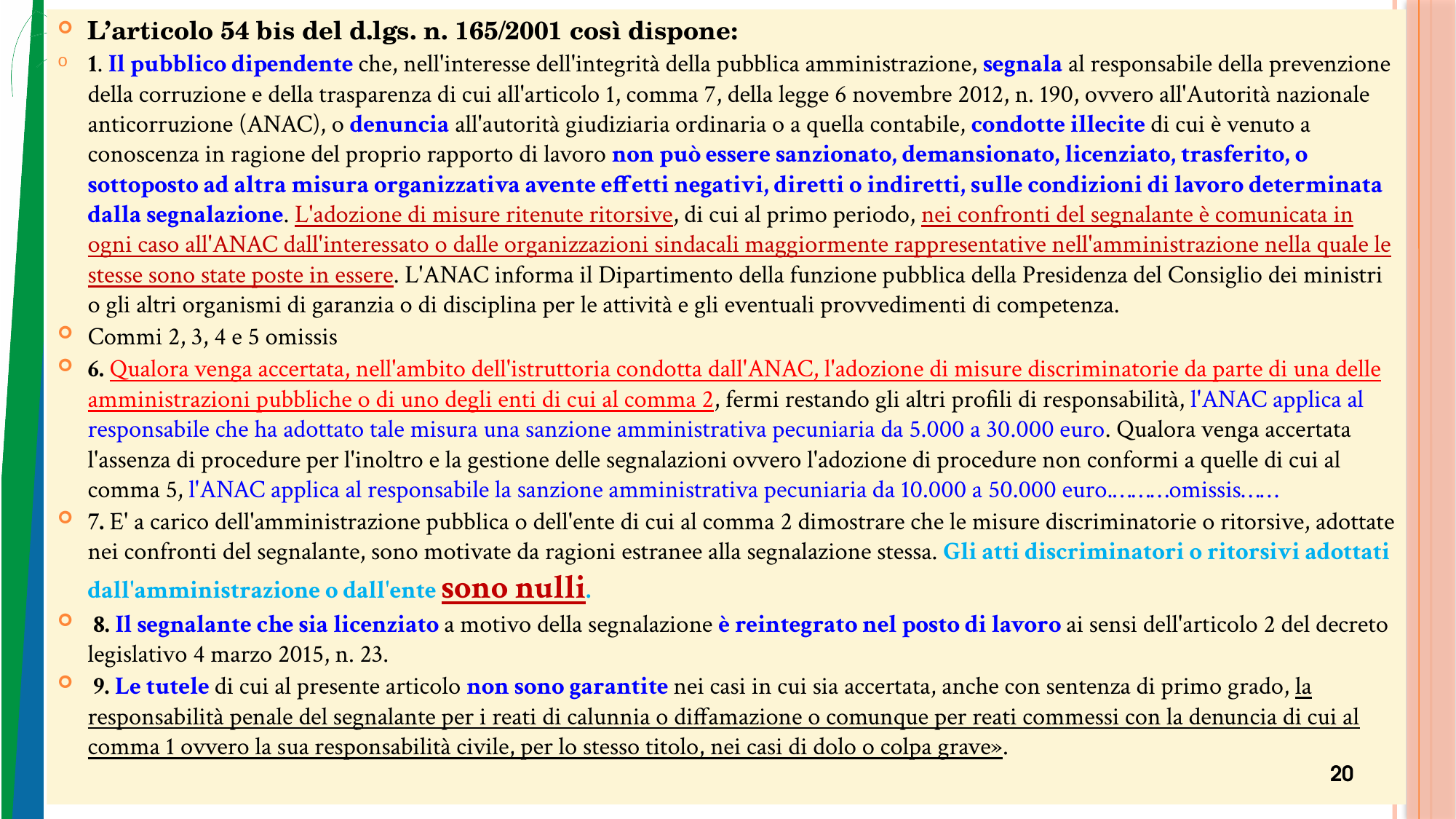

L’articolo 54 bis del d.lgs. n. 165/2001 così dispone:
1. Il pubblico dipendente che, nell'interesse dell'integrità della pubblica amministrazione, segnala al responsabile della prevenzione della corruzione e della trasparenza di cui all'articolo 1, comma 7, della legge 6 novembre 2012, n. 190, ovvero all'Autorità nazionale anticorruzione (ANAC), o denuncia all'autorità giudiziaria ordinaria o a quella contabile, condotte illecite di cui è venuto a conoscenza in ragione del proprio rapporto di lavoro non può essere sanzionato, demansionato, licenziato, trasferito, o sottoposto ad altra misura organizzativa avente effetti negativi, diretti o indiretti, sulle condizioni di lavoro determinata dalla segnalazione. L'adozione di misure ritenute ritorsive, di cui al primo periodo, nei confronti del segnalante è comunicata in ogni caso all'ANAC dall'interessato o dalle organizzazioni sindacali maggiormente rappresentative nell'amministrazione nella quale le stesse sono state poste in essere. L'ANAC informa il Dipartimento della funzione pubblica della Presidenza del Consiglio dei ministri o gli altri organismi di garanzia o di disciplina per le attività e gli eventuali provvedimenti di competenza.
Commi 2, 3, 4 e 5 omissis
6. Qualora venga accertata, nell'ambito dell'istruttoria condotta dall'ANAC, l'adozione di misure discriminatorie da parte di una delle amministrazioni pubbliche o di uno degli enti di cui al comma 2, fermi restando gli altri profili di responsabilità, l'ANAC applica al responsabile che ha adottato tale misura una sanzione amministrativa pecuniaria da 5.000 a 30.000 euro. Qualora venga accertata l'assenza di procedure per l'inoltro e la gestione delle segnalazioni ovvero l'adozione di procedure non conformi a quelle di cui al comma 5, l'ANAC applica al responsabile la sanzione amministrativa pecuniaria da 10.000 a 50.000 euro.………omissis……
7. E' a carico dell'amministrazione pubblica o dell'ente di cui al comma 2 dimostrare che le misure discriminatorie o ritorsive, adottate nei confronti del segnalante, sono motivate da ragioni estranee alla segnalazione stessa. Gli atti discriminatori o ritorsivi adottati dall'amministrazione o dall'ente sono nulli.
 8. Il segnalante che sia licenziato a motivo della segnalazione è reintegrato nel posto di lavoro ai sensi dell'articolo 2 del decreto legislativo 4 marzo 2015, n. 23.
 9. Le tutele di cui al presente articolo non sono garantite nei casi in cui sia accertata, anche con sentenza di primo grado, la responsabilità penale del segnalante per i reati di calunnia o diffamazione o comunque per reati commessi con la denuncia di cui al comma 1 ovvero la sua responsabilità civile, per lo stesso titolo, nei casi di dolo o colpa grave».

20